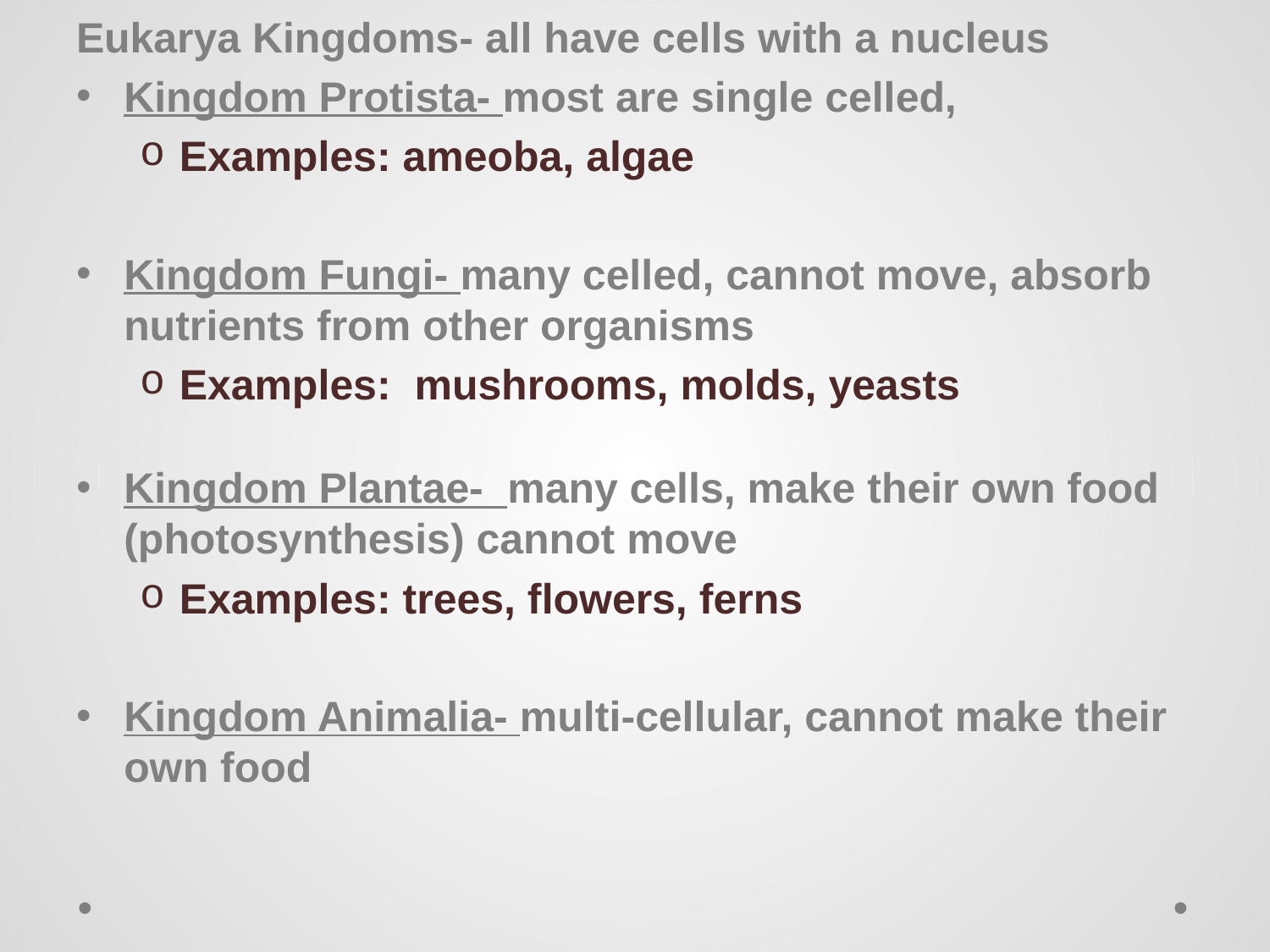

Eukarya Kingdoms- all have cells with a nucleus
Kingdom Protista- most are single celled,
Examples: ameoba, algae

Kingdom Fungi- many celled, cannot move, absorb nutrients from other organisms
Examples:  mushrooms, molds, yeasts

Kingdom Plantae-  many cells, make their own food (photosynthesis) cannot move
Examples: trees, flowers, ferns

Kingdom Animalia- multi-cellular, cannot make their own food